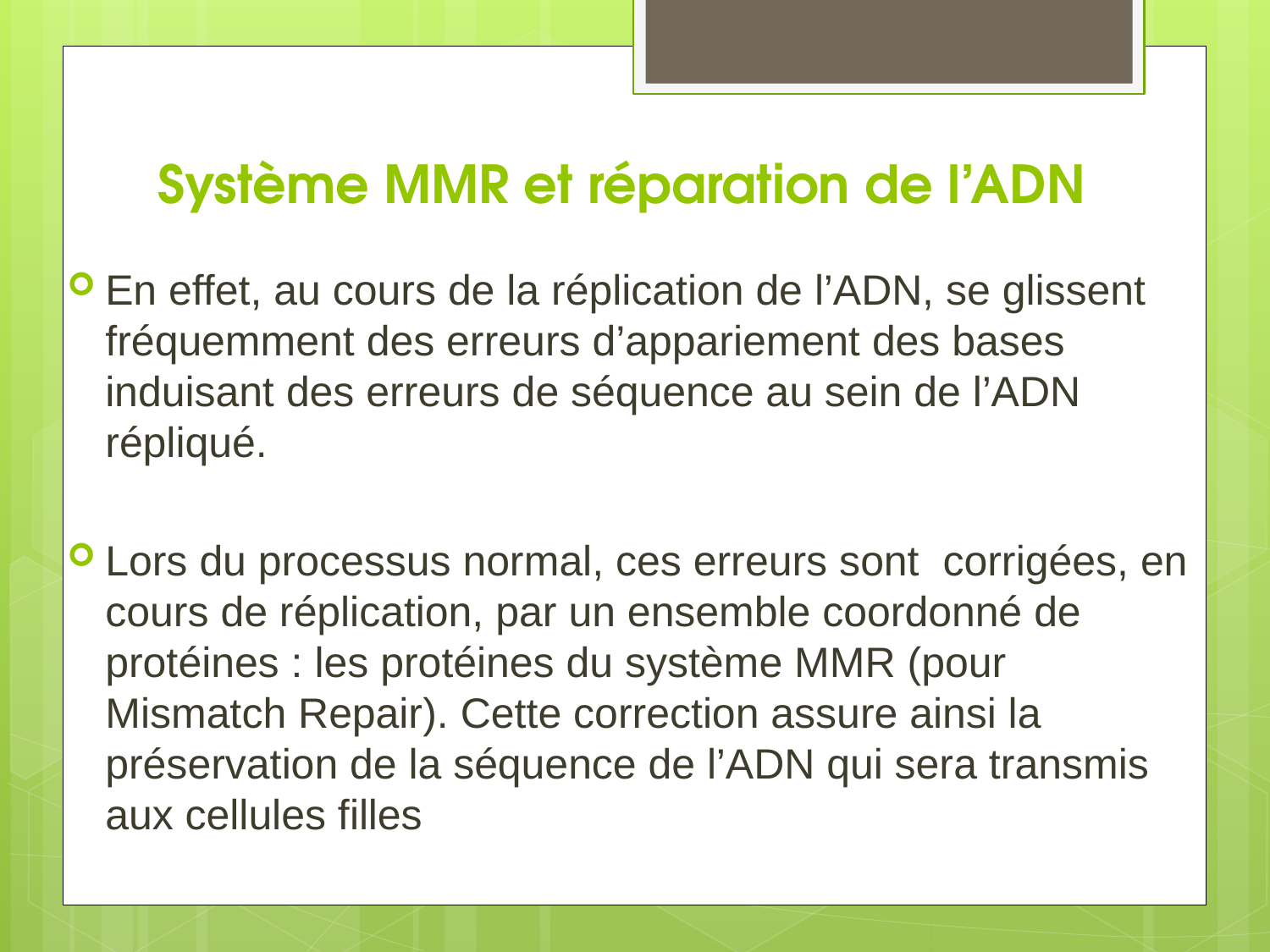

# Système MMR et réparation de l’ADN
En effet, au cours de la réplication de l’ADN, se glissent fréquemment des erreurs d’appariement des bases induisant des erreurs de séquence au sein de l’ADN répliqué.

Lors du processus normal, ces erreurs sont  corrigées, en cours de réplication, par un ensemble coordonné de protéines : les protéines du système MMR (pour Mismatch Repair). Cette correction assure ainsi la préservation de la séquence de l’ADN qui sera transmis aux cellules filles